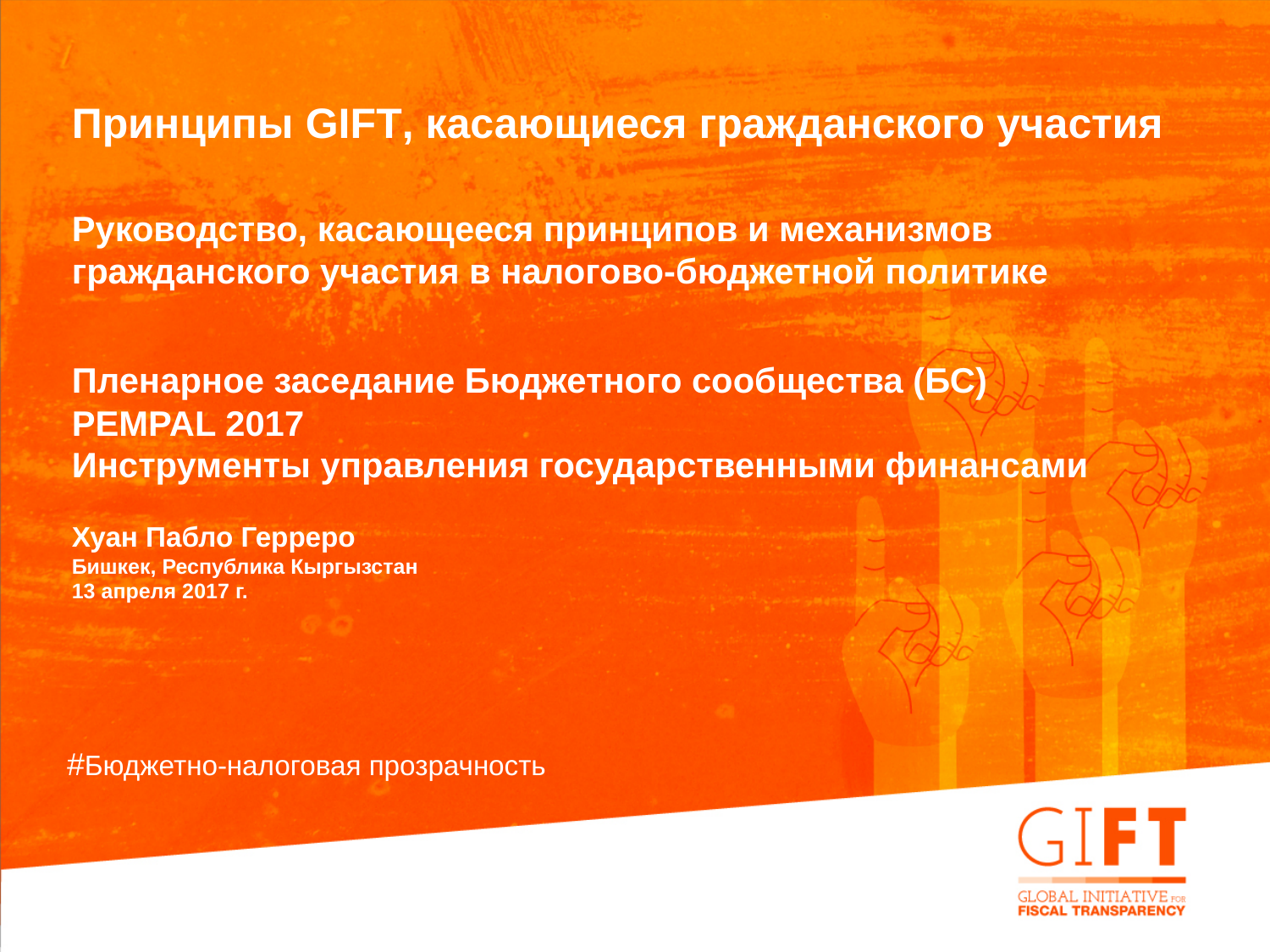

Принципы GIFT, касающиеся гражданского участия

Руководство, касающееся принципов и механизмов
гражданского участия в налогово-бюджетной политике

Пленарное заседание Бюджетного сообщества (БС)
PEMPAL 2017
Инструменты управления государственными финансами

Хуан Пабло Герреро
Бишкек, Республика Кыргызстан
13 апреля 2017 г.

#Бюджетно-налоговая прозрачность